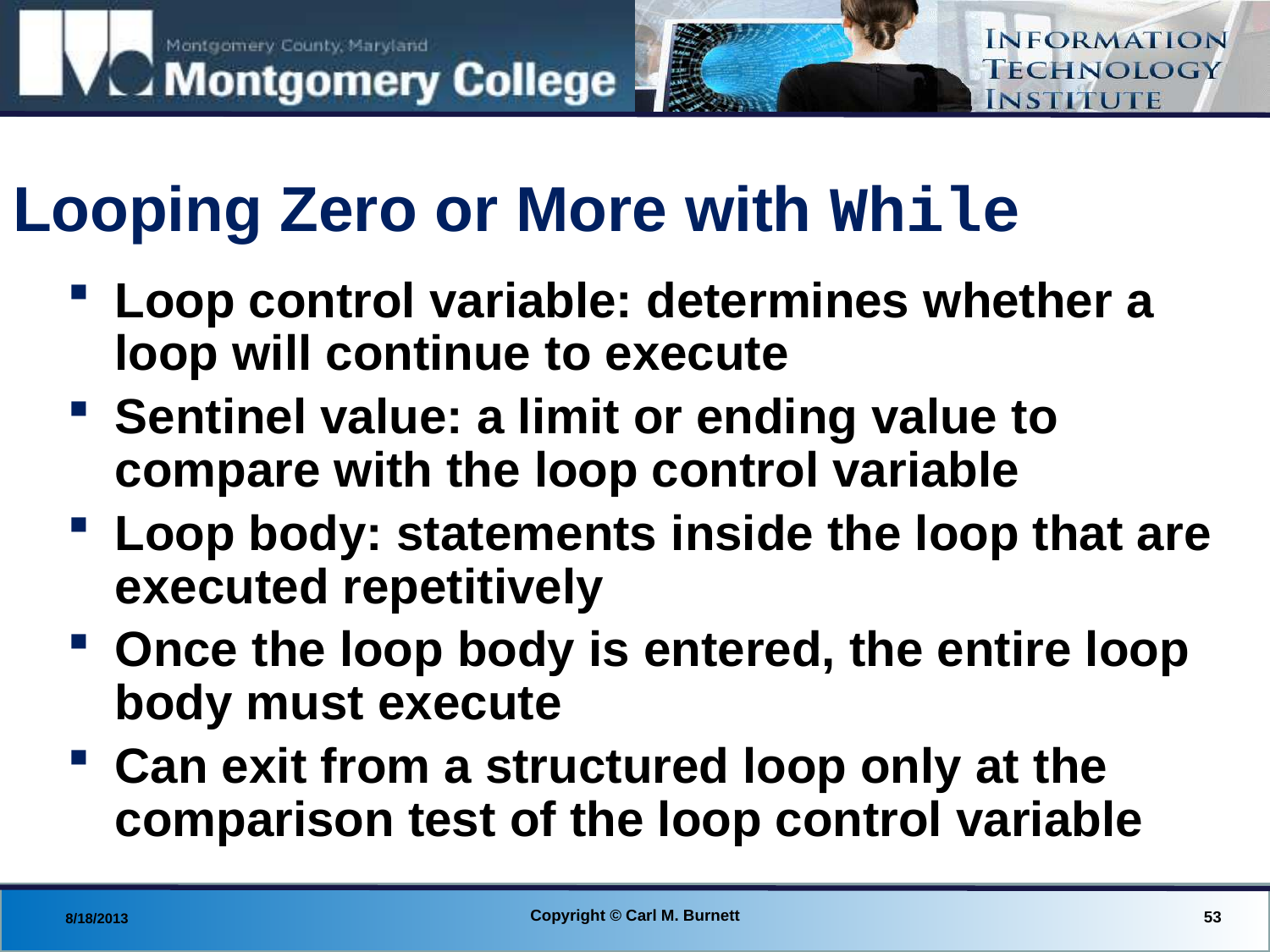

# Looping Zero or More with While
Loop control variable: determines whether a loop will continue to execute
Sentinel value: a limit or ending value to compare with the loop control variable
Loop body: statements inside the loop that are executed repetitively
Once the loop body is entered, the entire loop body must execute
Can exit from a structured loop only at the comparison test of the loop control variable

Copyright © Carl M. Burnett
53
8/18/2013